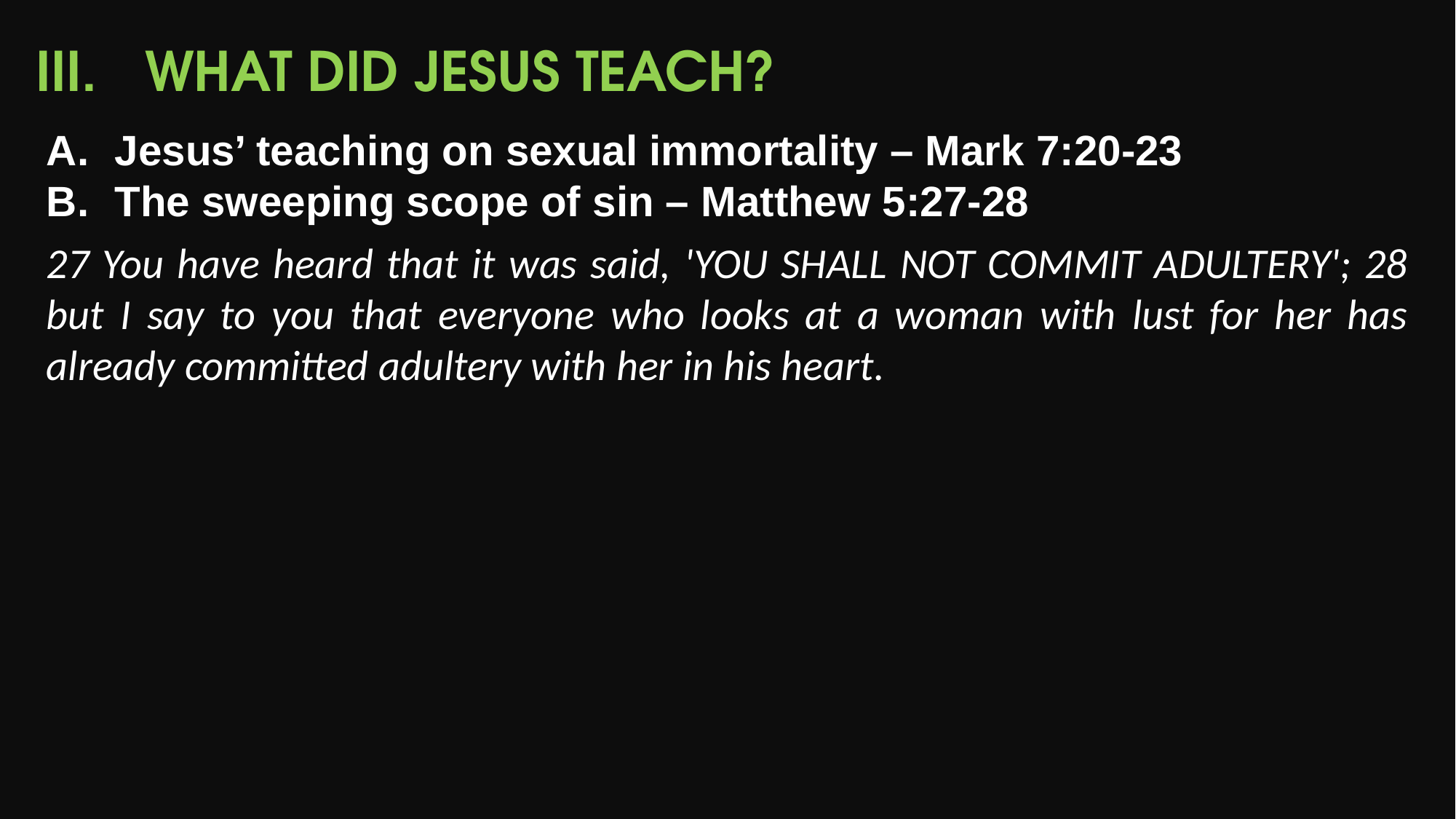

III.	What did Jesus Teach?
Jesus’ teaching on sexual immortality – Mark 7:20-23
The sweeping scope of sin – Matthew 5:27-28
27 You have heard that it was said, 'YOU SHALL NOT COMMIT ADULTERY'; 28 but I say to you that everyone who looks at a woman with lust for her has already committed adultery with her in his heart.